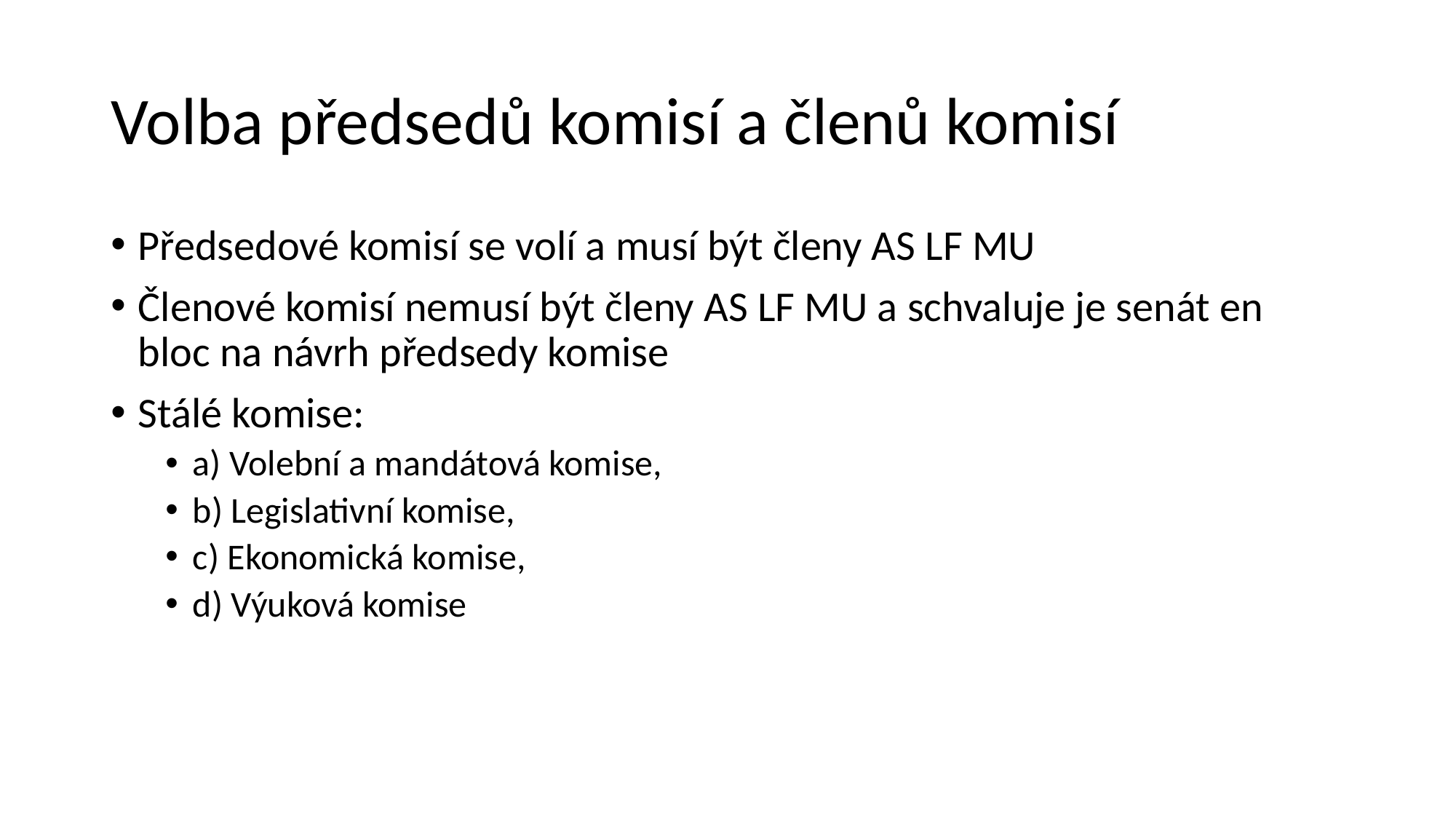

# Volba předsedů komisí a členů komisí
Předsedové komisí se volí a musí být členy AS LF MU
Členové komisí nemusí být členy AS LF MU a schvaluje je senát en bloc na návrh předsedy komise
Stálé komise:
a) Volební a mandátová komise,
b) Legislativní komise,
c) Ekonomická komise,
d) Výuková komise